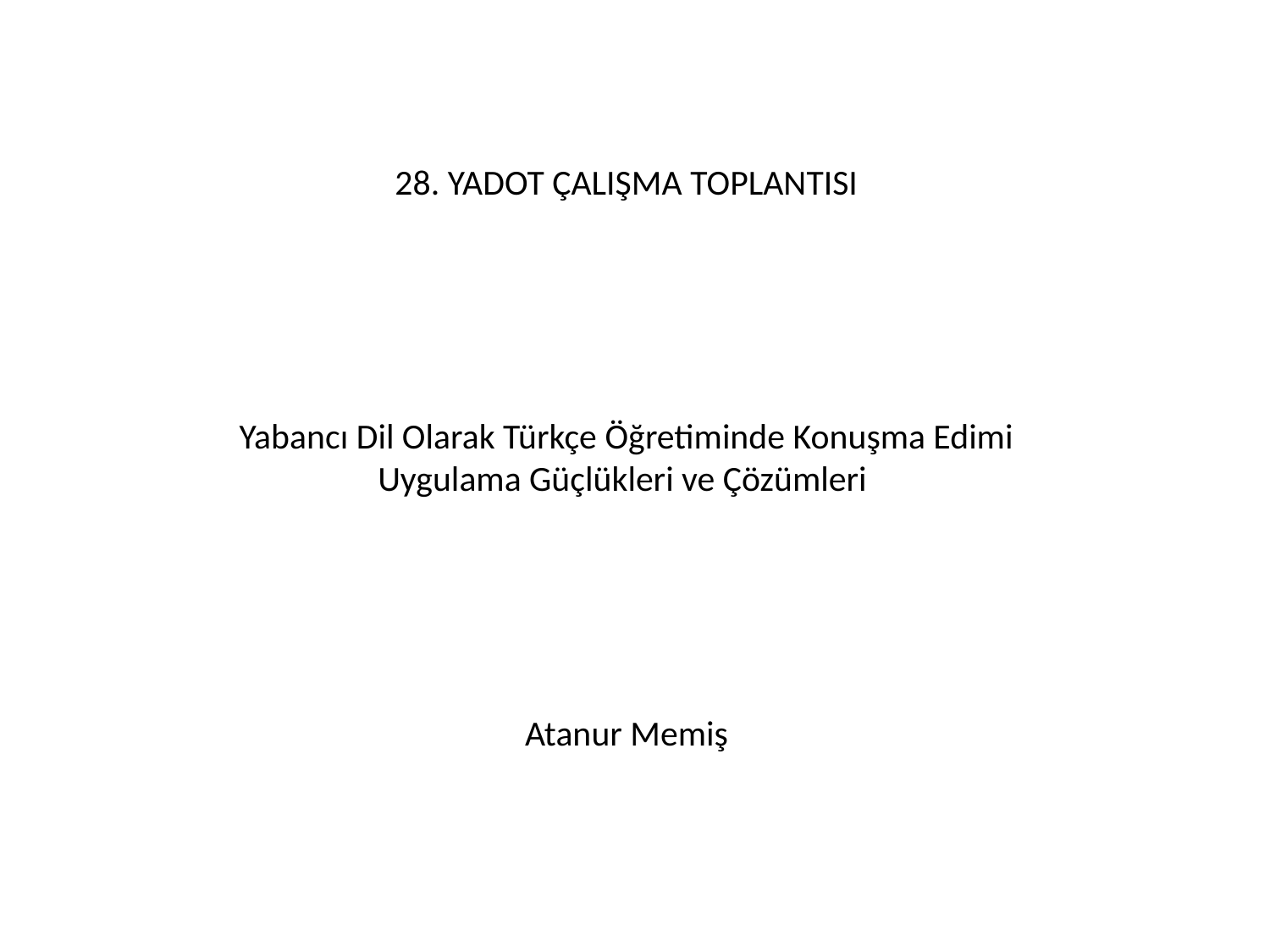

# 28. YADOT ÇALIŞMA TOPLANTISI Yabancı Dil Olarak Türkçe Öğretiminde Konuşma Edimi Uygulama Güçlükleri ve Çözümleri Atanur Memiş